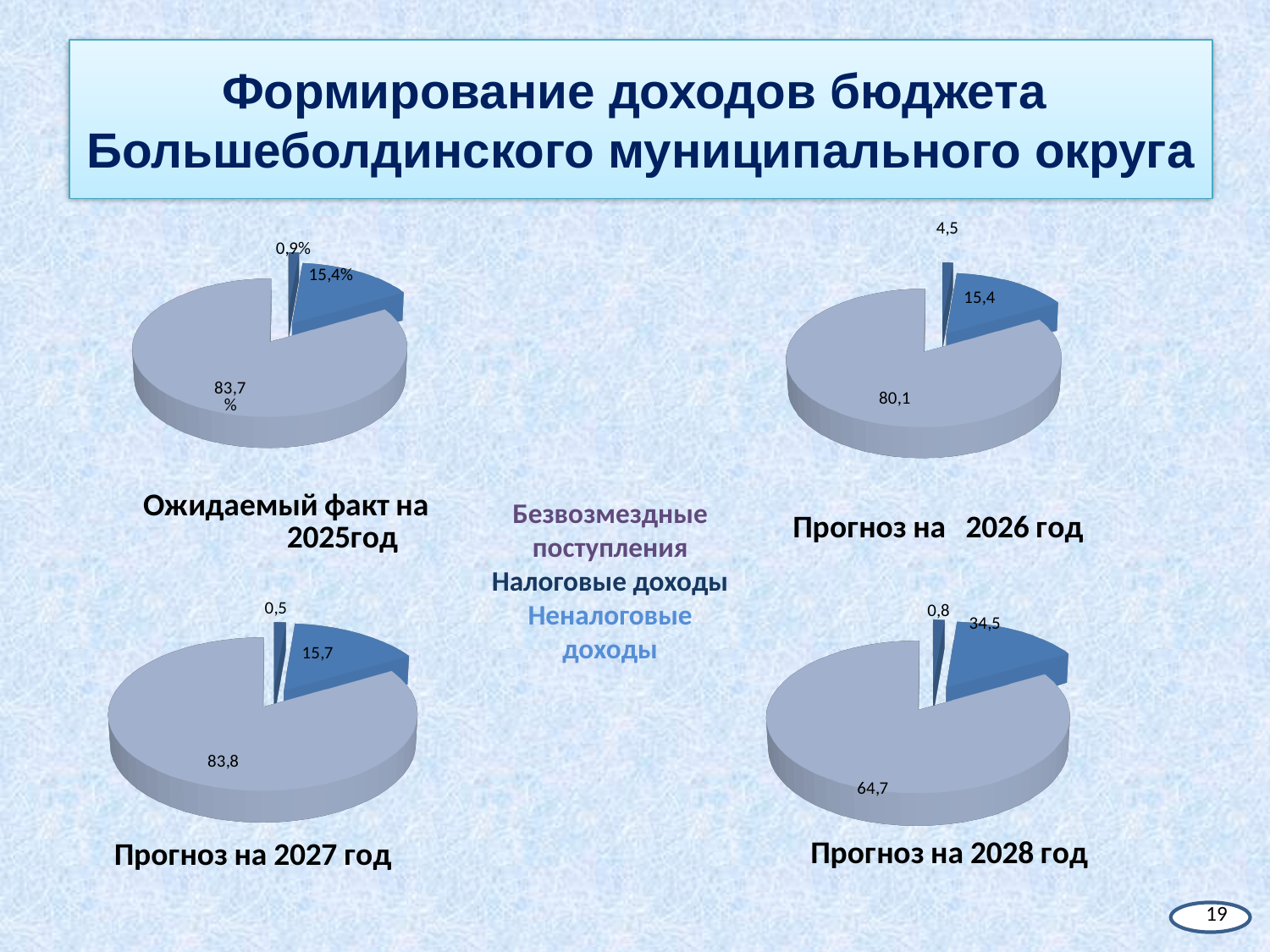

# Формирование доходов бюджета Большеболдинского муниципального округа

[unsupported chart]

[unsupported chart]

[unsupported chart]

[unsupported chart]

Безвозмездные поступления
Налоговые доходы
Неналоговые доходы

[unsupported chart]

[unsupported chart]

19